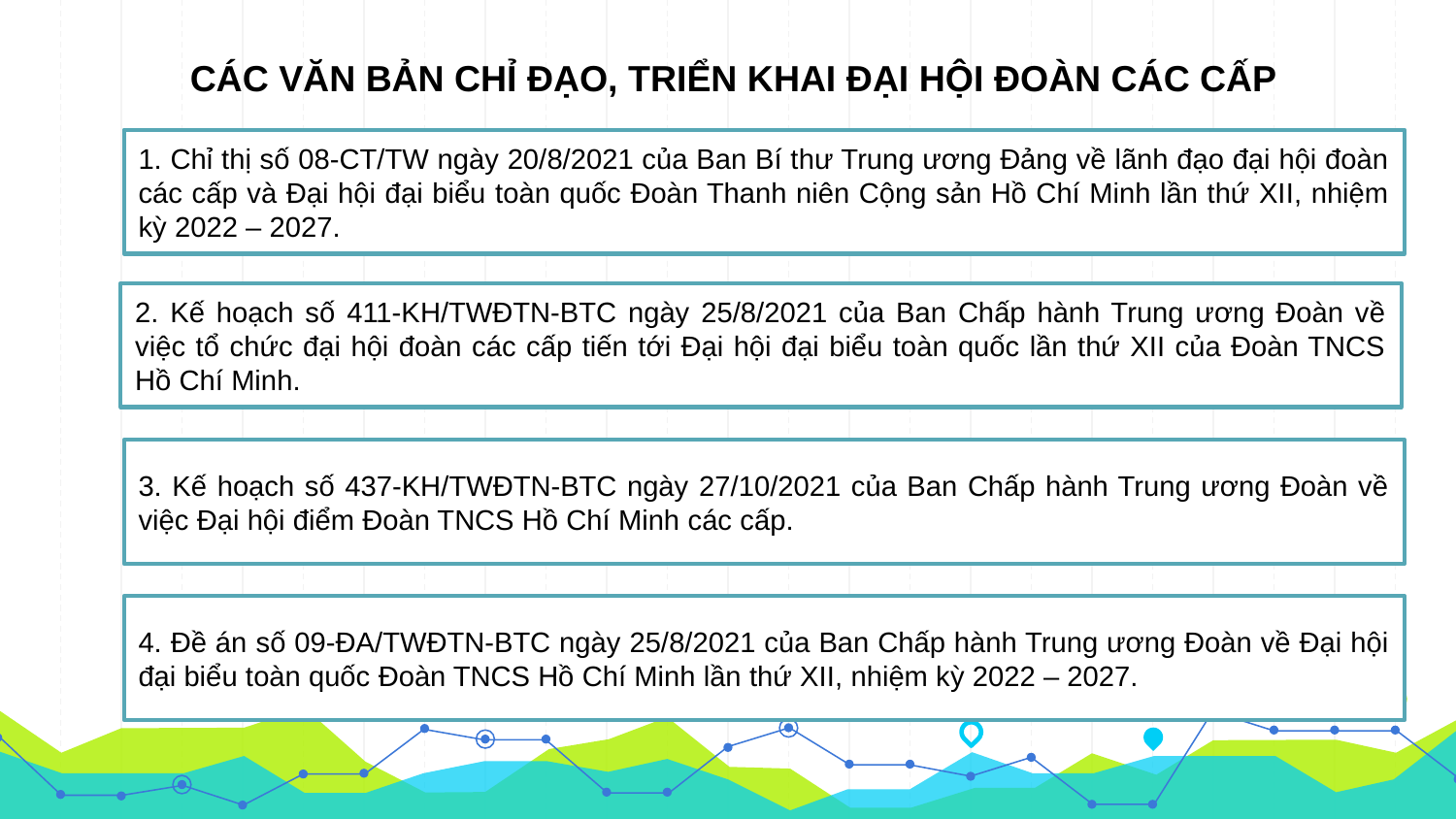

# CÁC VĂN BẢN CHỈ ĐẠO, TRIỂN KHAI ĐẠI HỘI ĐOÀN CÁC CẤP
1. Chỉ thị số 08-CT/TW ngày 20/8/2021 của Ban Bí thư Trung ương Đảng về lãnh đạo đại hội đoàn các cấp và Đại hội đại biểu toàn quốc Đoàn Thanh niên Cộng sản Hồ Chí Minh lần thứ XII, nhiệm kỳ 2022 – 2027.
2. Kế hoạch số 411-KH/TWĐTN-BTC ngày 25/8/2021 của Ban Chấp hành Trung ương Đoàn về việc tổ chức đại hội đoàn các cấp tiến tới Đại hội đại biểu toàn quốc lần thứ XII của Đoàn TNCS Hồ Chí Minh.
3. Kế hoạch số 437-KH/TWĐTN-BTC ngày 27/10/2021 của Ban Chấp hành Trung ương Đoàn về việc Đại hội điểm Đoàn TNCS Hồ Chí Minh các cấp.
4. Đề án số 09-ĐA/TWĐTN-BTC ngày 25/8/2021 của Ban Chấp hành Trung ương Đoàn về Đại hội đại biểu toàn quốc Đoàn TNCS Hồ Chí Minh lần thứ XII, nhiệm kỳ 2022 – 2027.